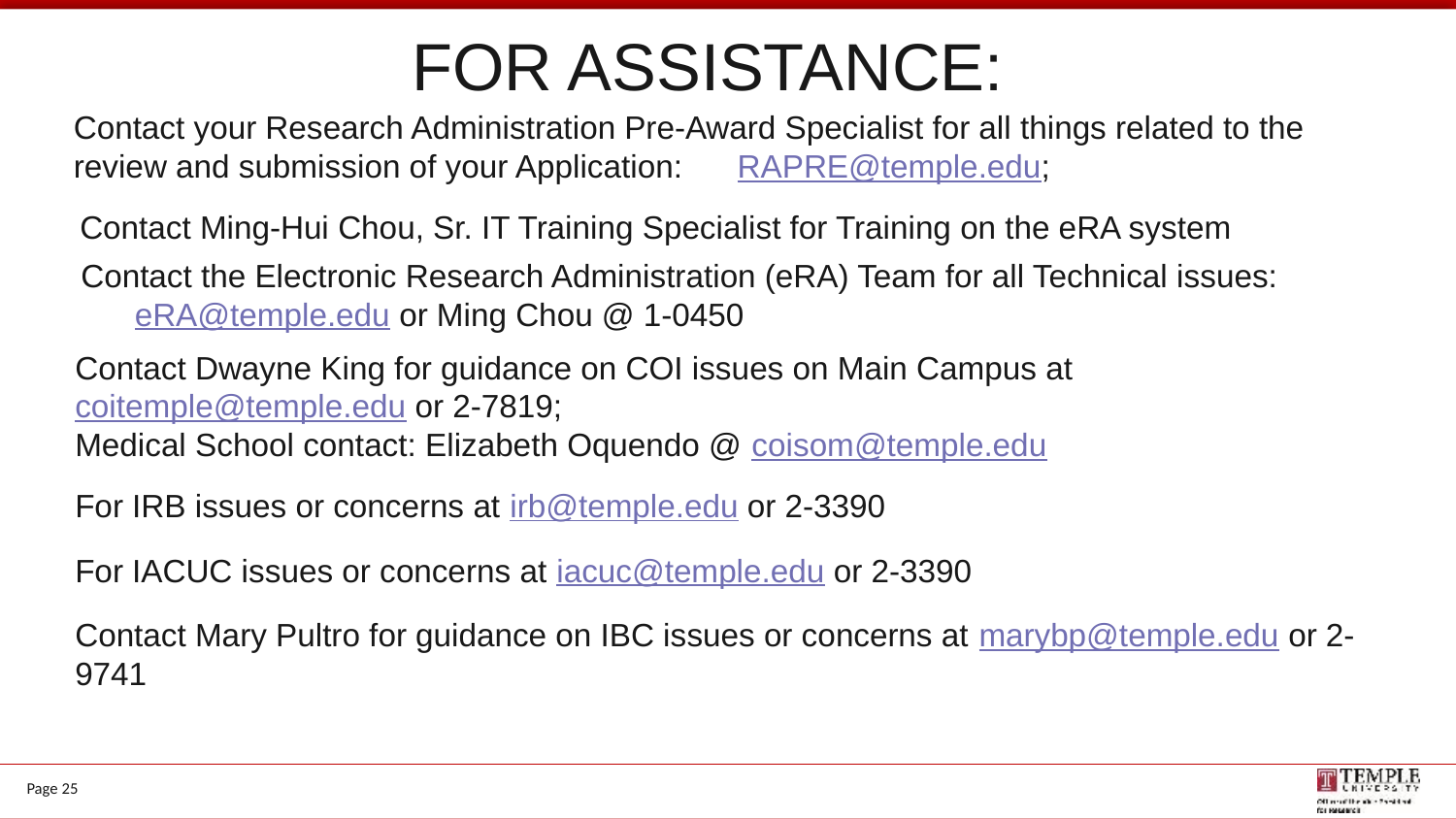

FOR ASSISTANCE:
Contact your Research Administration Pre-Award Specialist for all things related to the review and submission of your Application:      RAPRE@temple.edu;
Contact Ming-Hui Chou, Sr. IT Training Specialist for Training on the eRA system
Contact the Electronic Research Administration (eRA) Team for all Technical issues:
      eRA@temple.edu or Ming Chou @ 1-0450
Contact Dwayne King for guidance on COI issues on Main Campus at
coitemple@temple.edu or 2-7819;
Medical School contact: Elizabeth Oquendo @ coisom@temple.edu
For IRB issues or concerns at irb@temple.edu or 2-3390
For IACUC issues or concerns at iacuc@temple.edu or 2-3390
Contact Mary Pultro for guidance on IBC issues or concerns at marybp@temple.edu or 2-9741